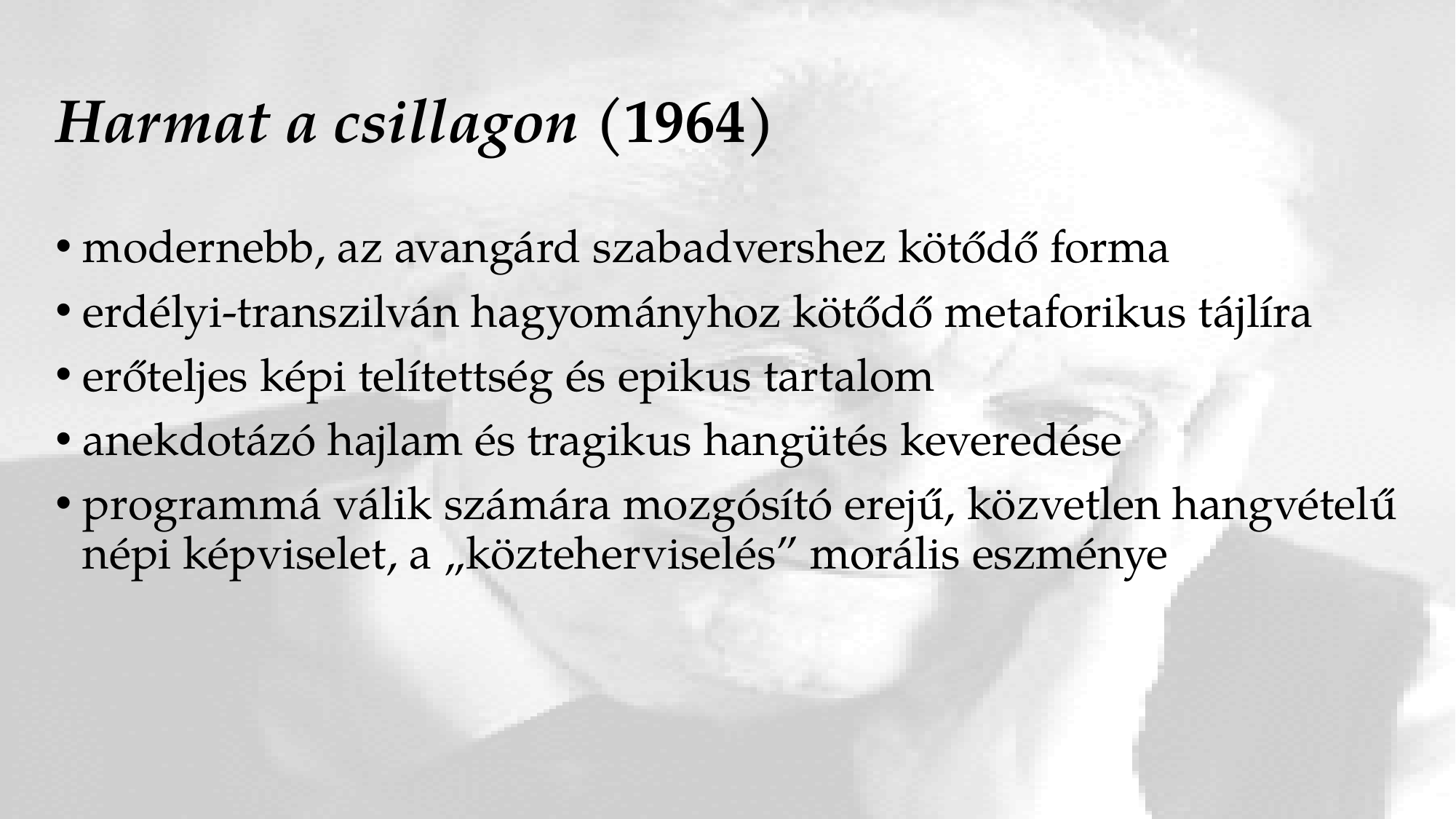

# Harmat a csillagon (1964)
modernebb, az avangárd szabadvershez kötődő forma
erdélyi-transzilván hagyományhoz kötődő metaforikus tájlíra
erőteljes képi telítettség és epikus tartalom
anekdotázó hajlam és tragikus hangütés keveredése
programmá válik számára mozgósító erejű, közvetlen hangvételű népi képviselet, a „közteherviselés” morális eszménye